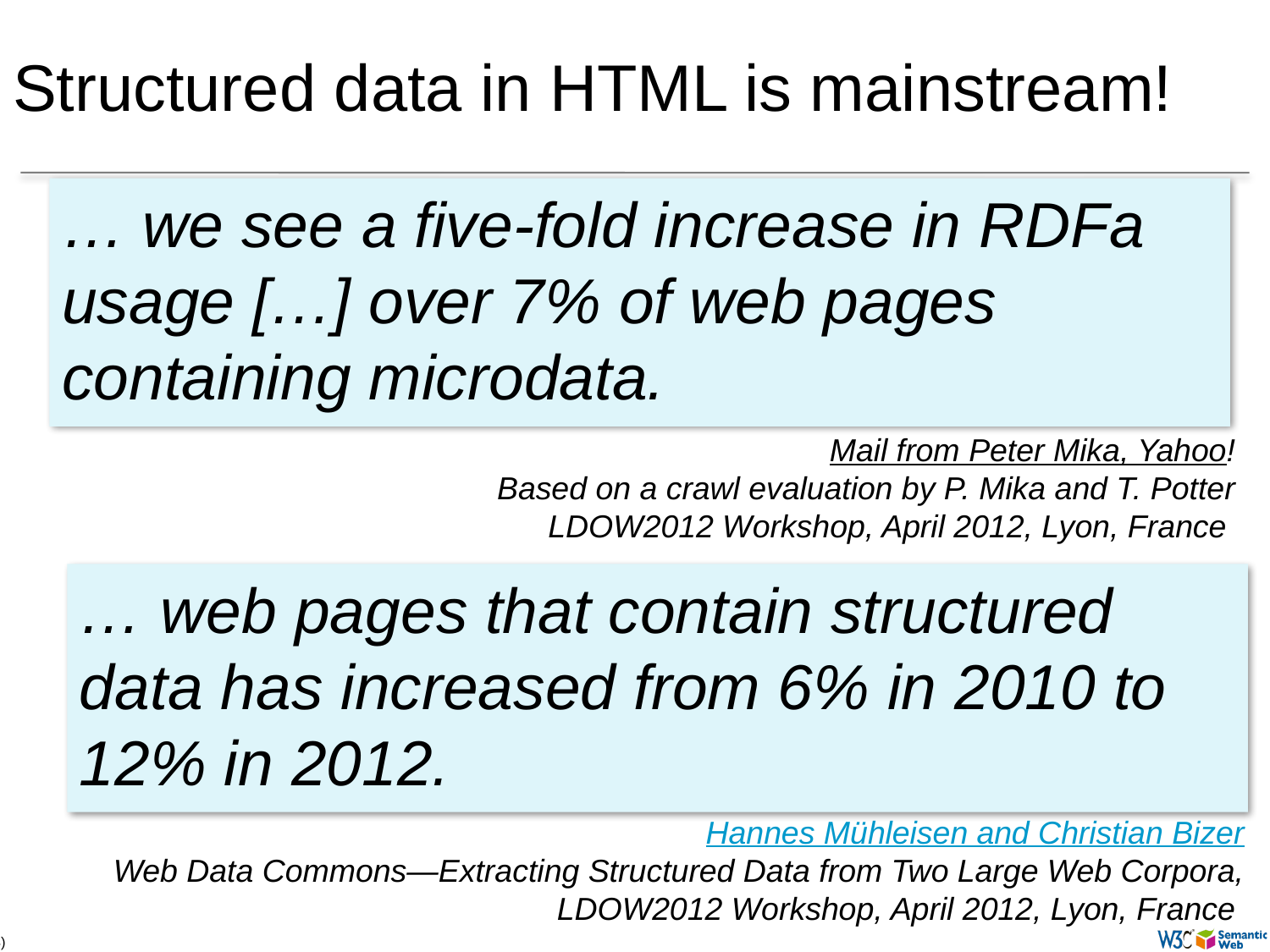

# Structured data in HTML is mainstream!
… we see a five-fold increase in RDFa usage […] over 7% of web pages containing microdata.
Mail from Peter Mika, Yahoo!
Based on a crawl evaluation by P. Mika and T. Potter
 LDOW2012 Workshop, April 2012, Lyon, France
… web pages that contain structured data has increased from 6% in 2010 to 12% in 2012.
Hannes Mühleisen and Christian Bizer
Web Data Commons—Extracting Structured Data from Two Large Web Corpora,
LDOW2012 Workshop, April 2012, Lyon, France